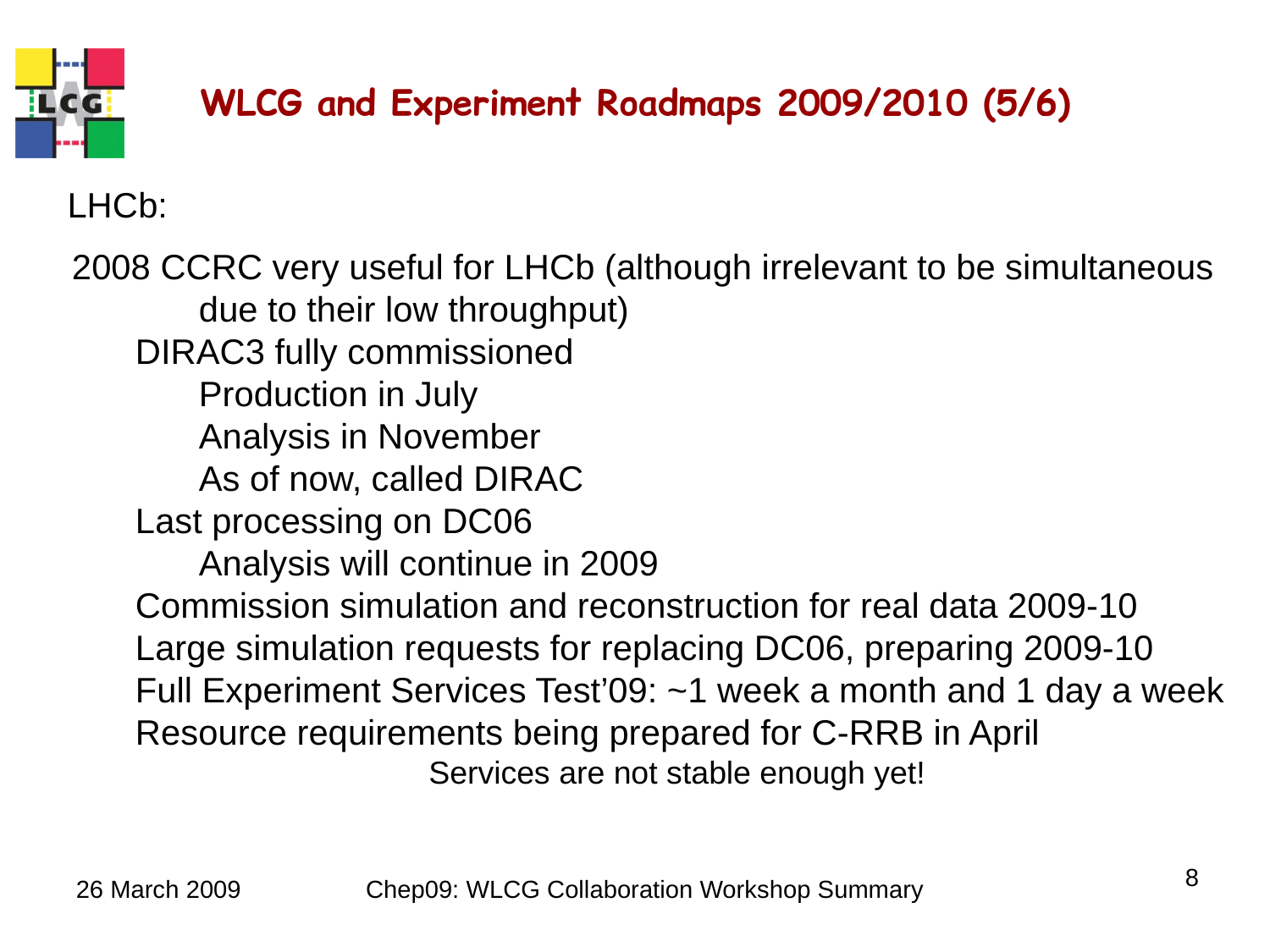

WLCG and Experiment Roadmaps 2009/2010 (5/6)
LHCb:
2008 CCRC very useful for LHCb (although irrelevant to be simultaneous 	due to their low throughput)
DIRAC3 fully commissioned
Production in July
Analysis in November
As of now, called DIRAC
Last processing on DC06
Analysis will continue in 2009
Commission simulation and reconstruction for real data 2009-10
Large simulation requests for replacing DC06, preparing 2009-10
Full Experiment Services Test’09: ~1 week a month and 1 day a week
Resource requirements being prepared for C-RRB in April
Services are not stable enough yet!

8
26 March 2009
Chep09: WLCG Collaboration Workshop Summary